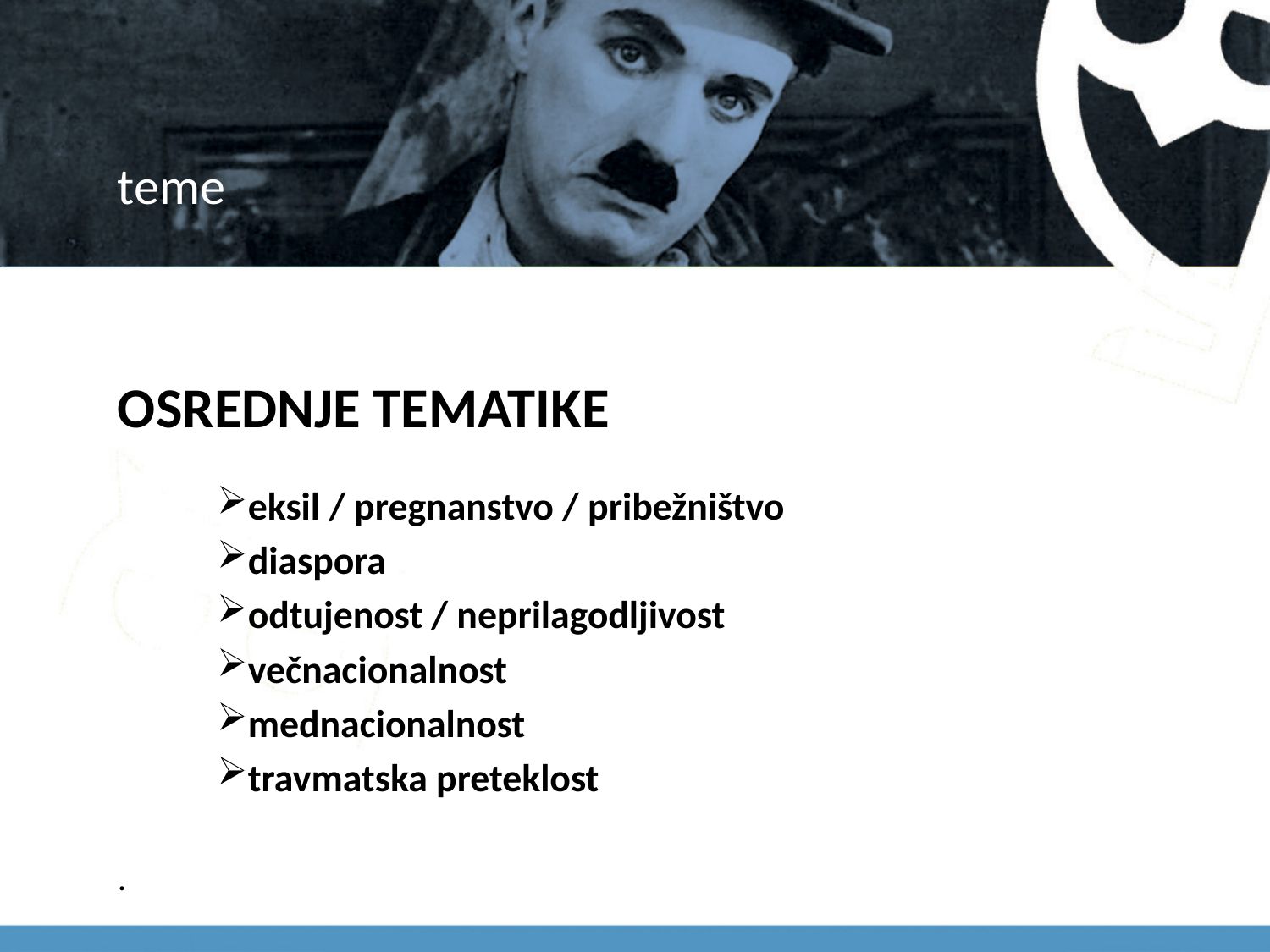

# teme

OSREDNJE TEMATIKE

eksil / pregnanstvo / pribežništvo
diaspora
odtujenost / neprilagodljivost
večnacionalnost
mednacionalnost
travmatska preteklost

.